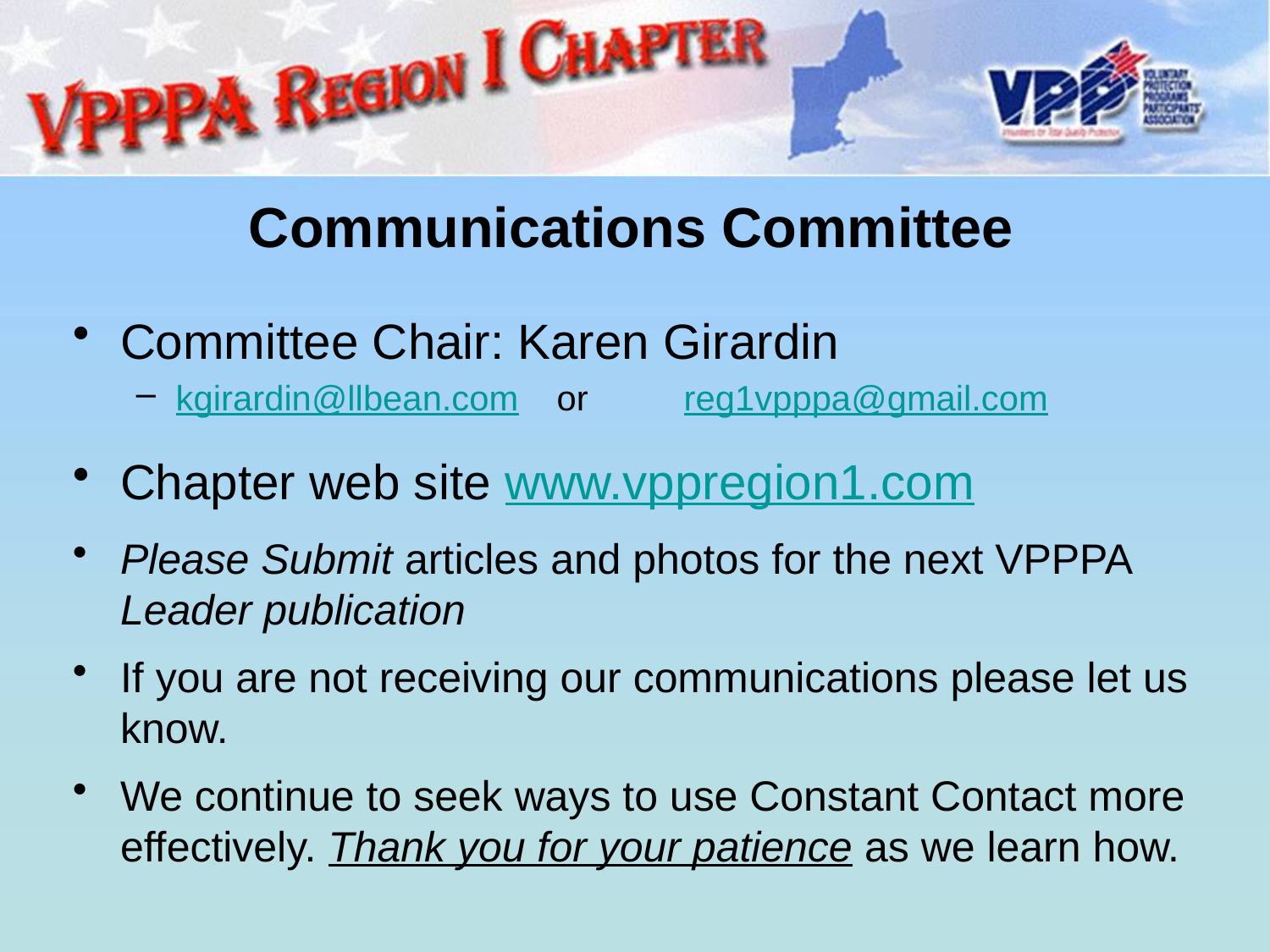

# Communications Committee
Committee Chair: Karen Girardin
kgirardin@llbean.com	or	reg1vpppa@gmail.com

Chapter web site www.vppregion1.com

Please Submit articles and photos for the next VPPPA Leader publication

If you are not receiving our communications please let us know.

We continue to seek ways to use Constant Contact more effectively. Thank you for your patience as we learn how.